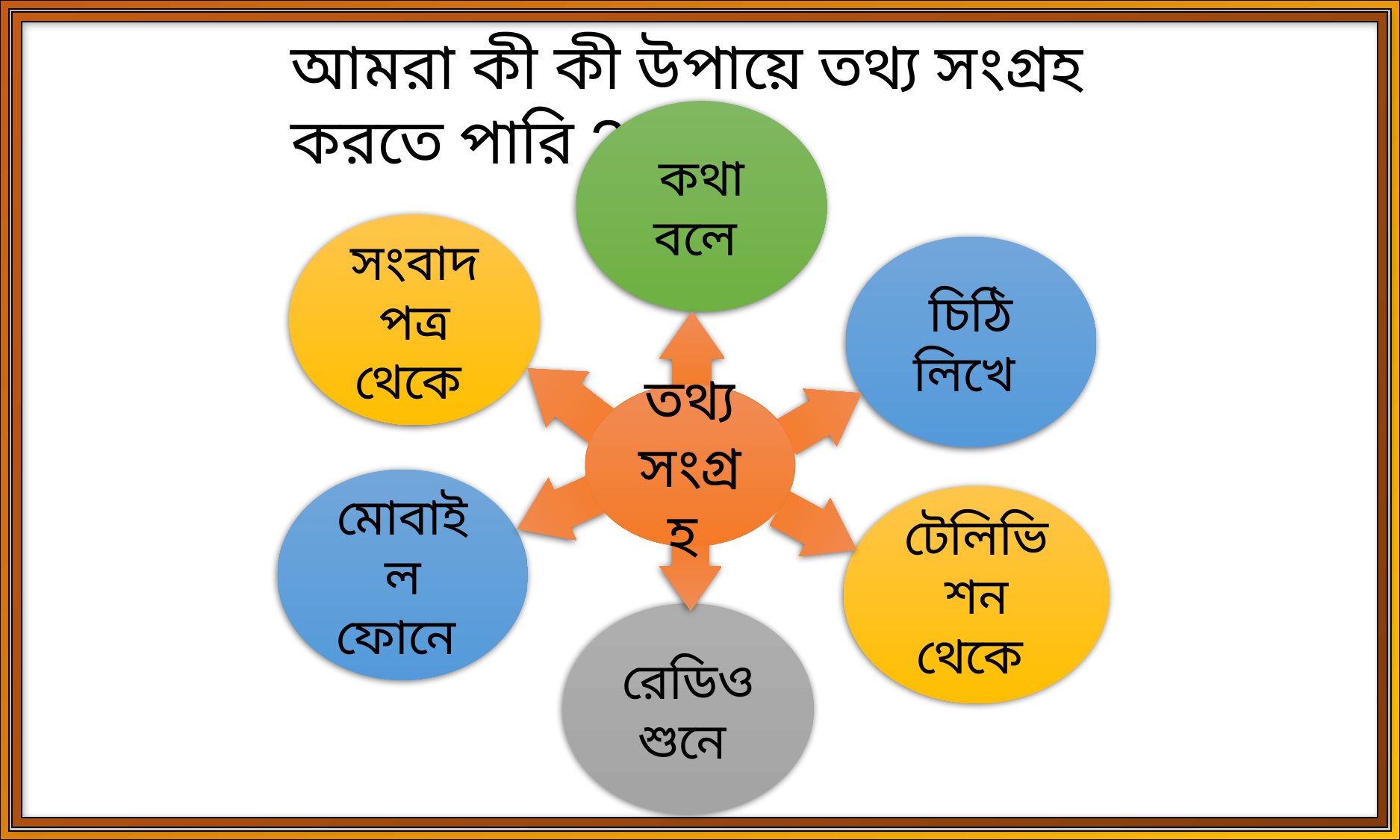

আমরা কী কী উপায়ে তথ্য সংগ্রহ করতে পারি ?
কথা বলে
সংবাদপত্র থেকে
চিঠি লিখে

তথ্য সংগ্রহ

মোবাইল ফোনে

টেলিভিশন থেকে

রেডিও শুনে